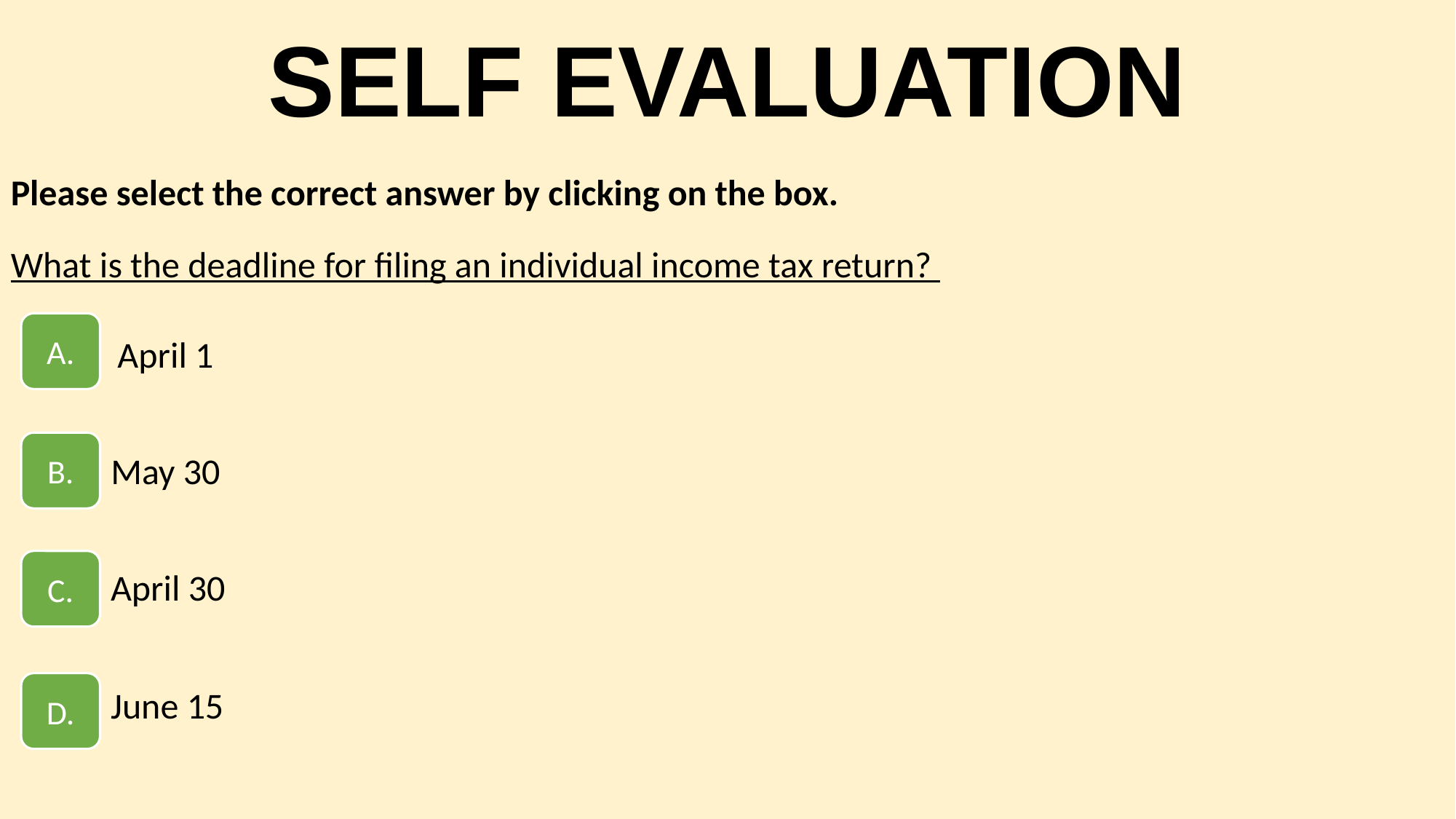

# SELF EVALUATION
Please select the correct answer by clicking on the box.
What is the deadline for filing an individual income tax return?
A.
April 1
B.
May 30
C.
April 30
D.
June 15